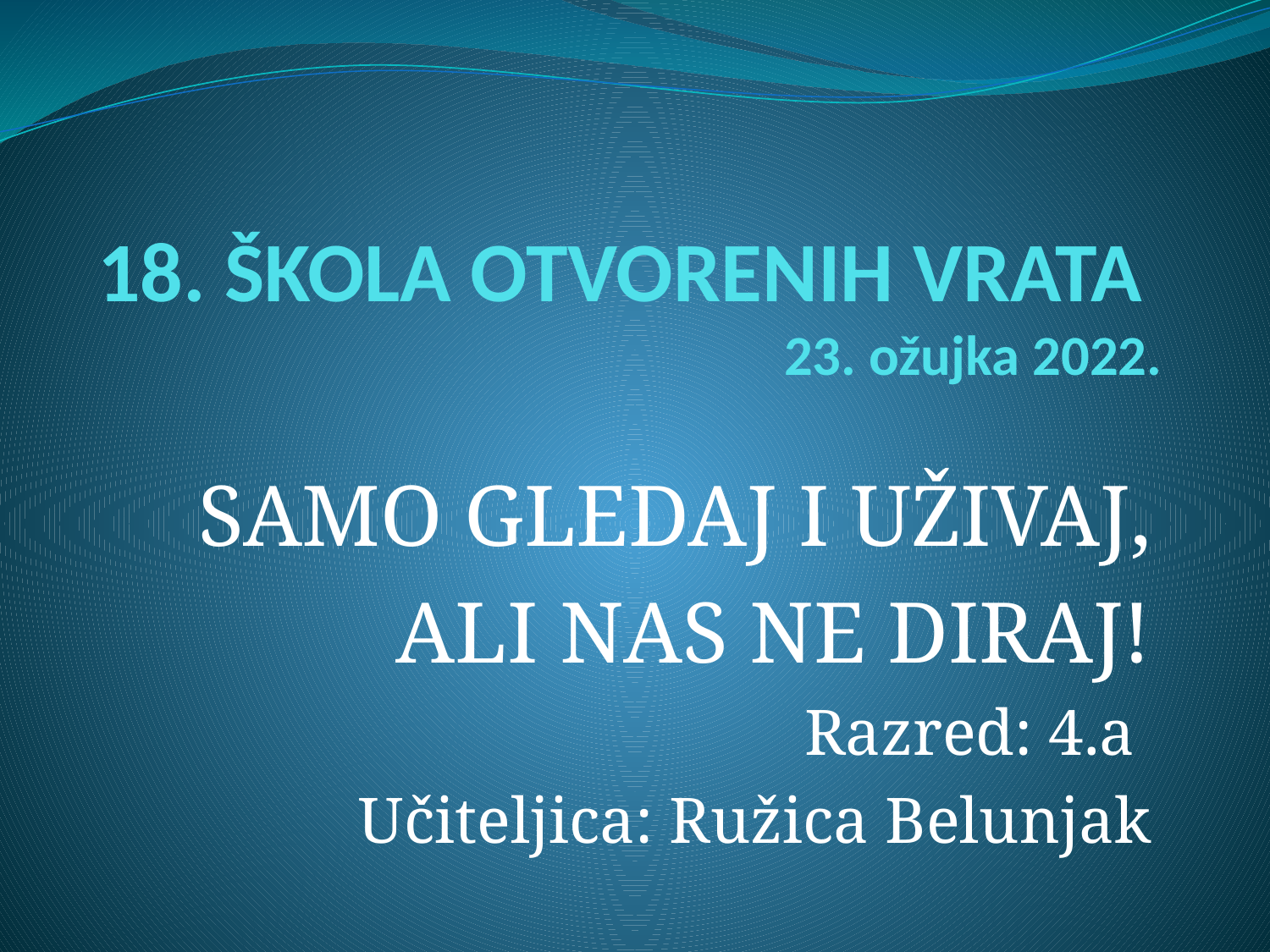

# 18. ŠKOLA OTVORENIH VRATA 23. ožujka 2022.
SAMO GLEDAJ I UŽIVAJ,
ALI NAS NE DIRAJ!
Razred: 4.a
Učiteljica: Ružica Belunjak